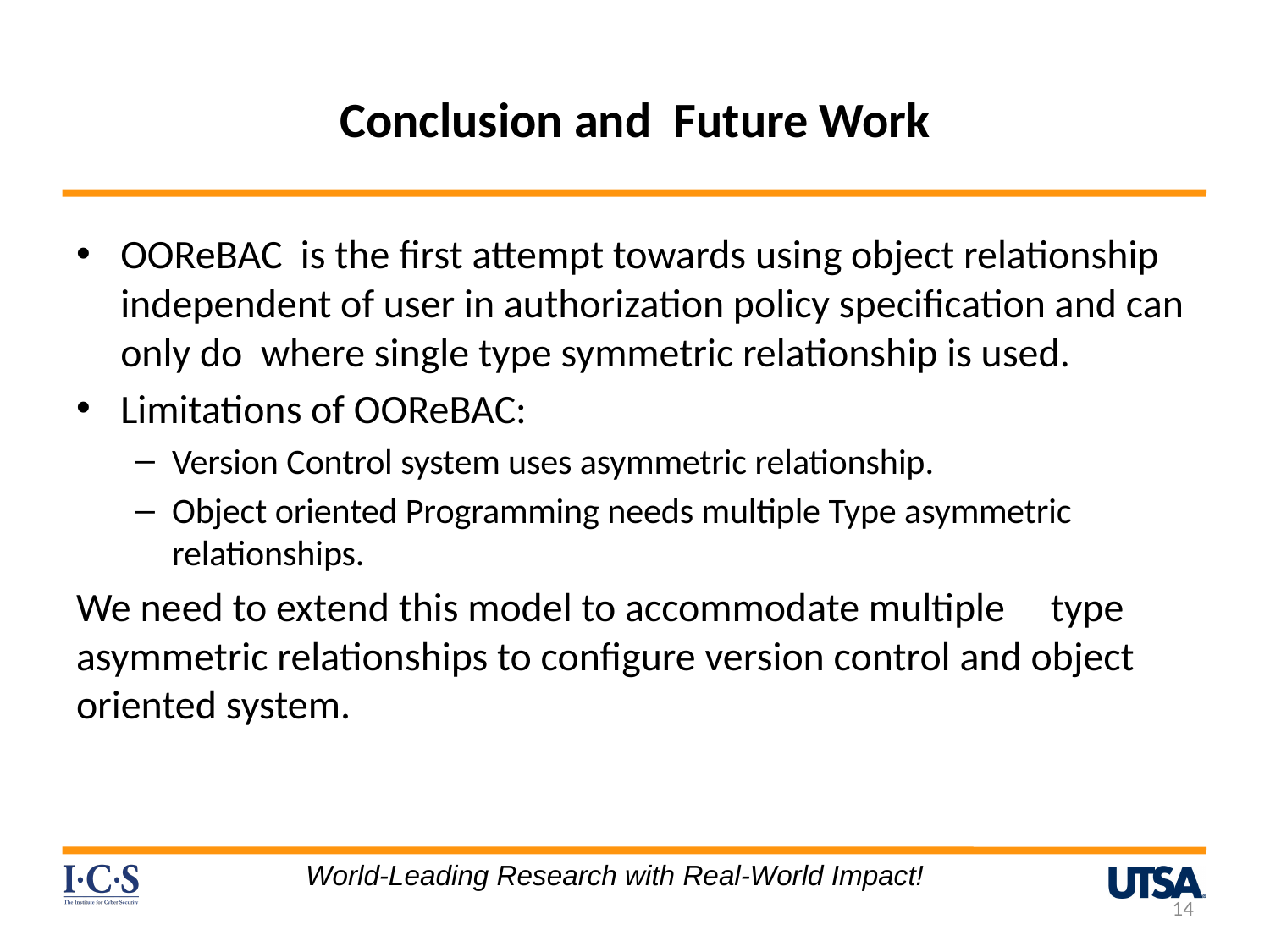

# Conclusion and  Future Work
OOReBAC  is the first attempt towards using object relationship  independent of user in authorization policy specification and can only do  where single type symmetric relationship is used.
Limitations of OOReBAC:
Version Control system uses asymmetric relationship.
Object oriented Programming needs multiple Type asymmetric relationships.
We need to extend this model to accommodate multiple     type asymmetric relationships to configure version control and object oriented system.

World-Leading Research with Real-World Impact!
14